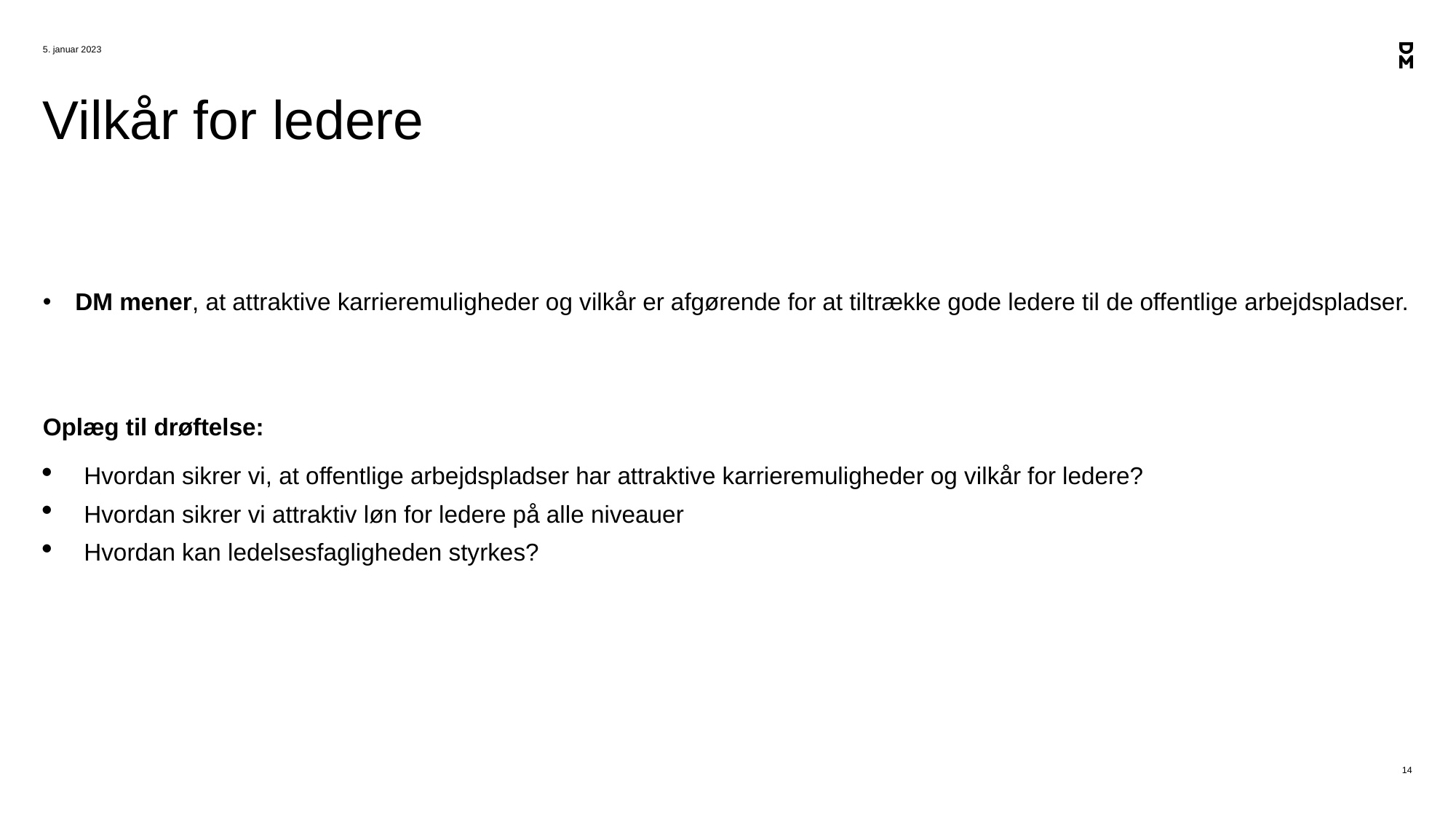

5. januar 2023

# Vilkår for ledere

DM mener, at attraktive karrieremuligheder og vilkår er afgørende for at tiltrække gode ledere til de offentlige arbejdspladser.

Oplæg til drøftelse:
Hvordan sikrer vi, at offentlige arbejdspladser har attraktive karrieremuligheder og vilkår for ledere?
Hvordan sikrer vi attraktiv løn for ledere på alle niveauer
Hvordan kan ledelsesfagligheden styrkes?

14